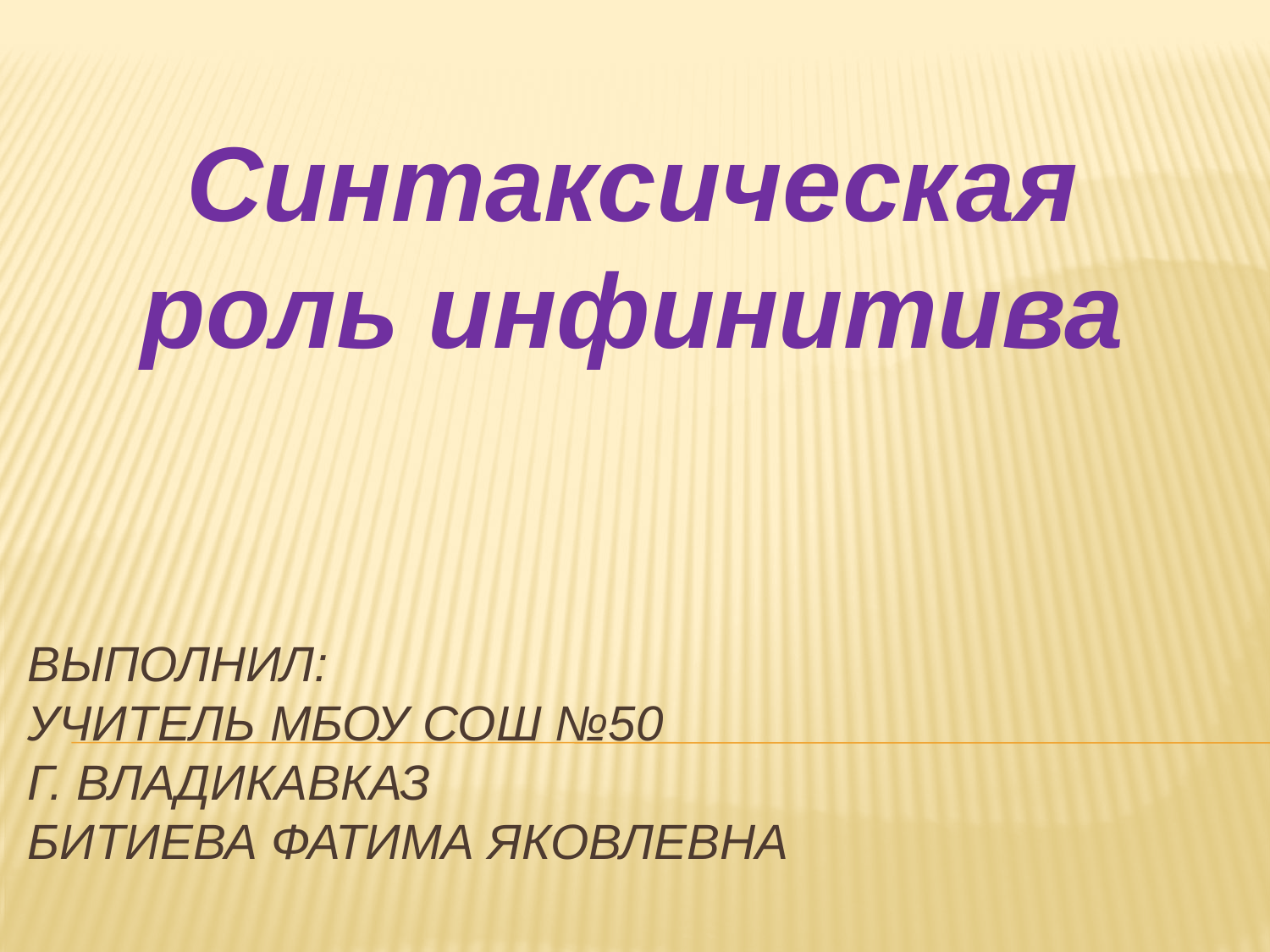

Синтаксическая роль инфинитива
# Выполнил: учитель Мбоу Сош №50 г. Владикавказ Битиева Фатима Яковлевна